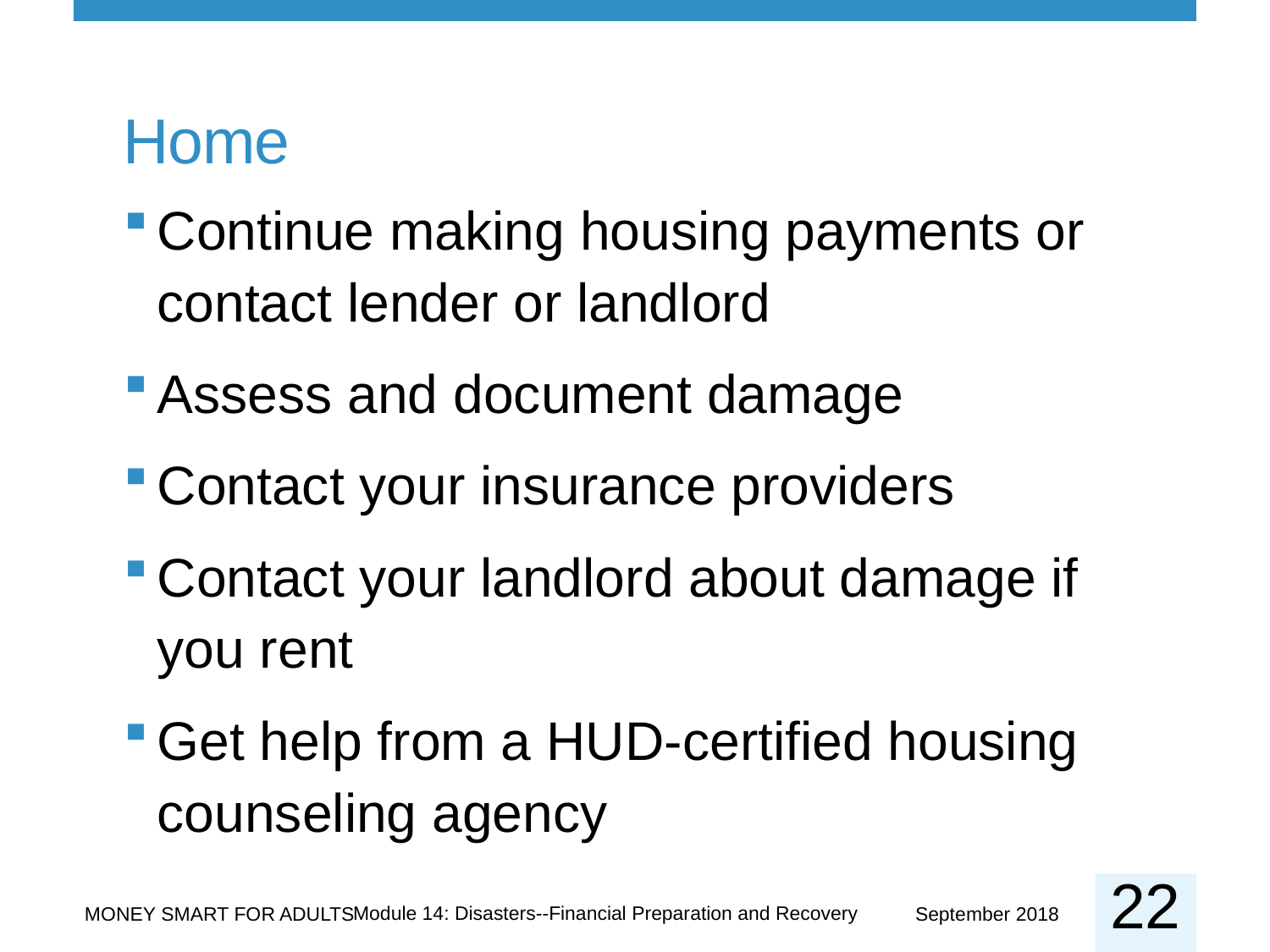

# Home
Continue making housing payments or contact lender or landlord
Assess and document damage
Contact your insurance providers
Contact your landlord about damage if you rent
Get help from a HUD-certified housing counseling agency

22